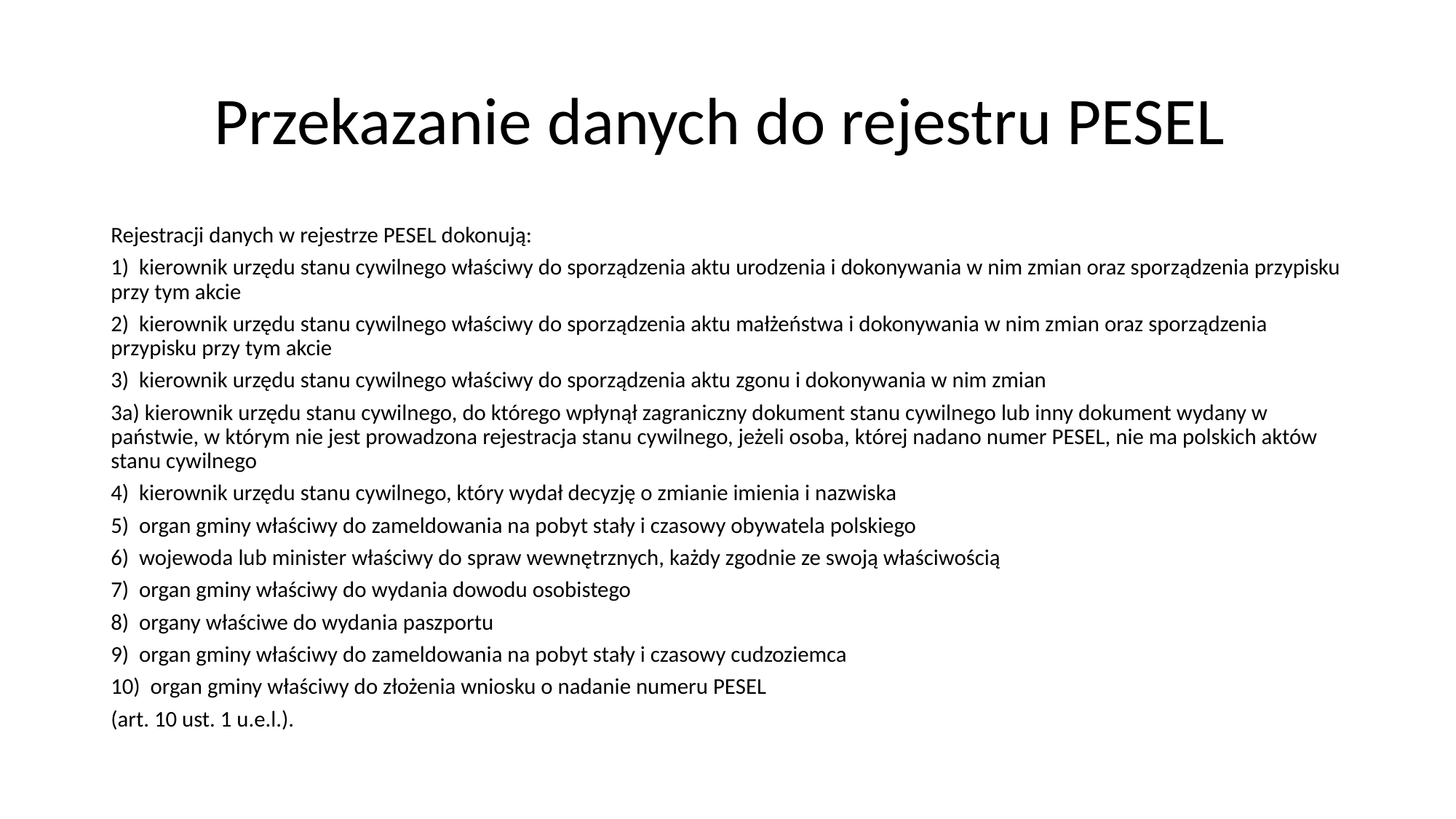

# Przekazanie danych do rejestru PESEL
Rejestracji danych w rejestrze PESEL dokonują:
1)  kierownik urzędu stanu cywilnego właściwy do sporządzenia aktu urodzenia i dokonywania w nim zmian oraz sporządzenia przypisku przy tym akcie
2)  kierownik urzędu stanu cywilnego właściwy do sporządzenia aktu małżeństwa i dokonywania w nim zmian oraz sporządzenia przypisku przy tym akcie
3)  kierownik urzędu stanu cywilnego właściwy do sporządzenia aktu zgonu i dokonywania w nim zmian
3a) kierownik urzędu stanu cywilnego, do którego wpłynął zagraniczny dokument stanu cywilnego lub inny dokument wydany w państwie, w którym nie jest prowadzona rejestracja stanu cywilnego, jeżeli osoba, której nadano numer PESEL, nie ma polskich aktów stanu cywilnego
4)  kierownik urzędu stanu cywilnego, który wydał decyzję o zmianie imienia i nazwiska
5)  organ gminy właściwy do zameldowania na pobyt stały i czasowy obywatela polskiego
6)  wojewoda lub minister właściwy do spraw wewnętrznych, każdy zgodnie ze swoją właściwością
7)  organ gminy właściwy do wydania dowodu osobistego
8)  organy właściwe do wydania paszportu
9)  organ gminy właściwy do zameldowania na pobyt stały i czasowy cudzoziemca
10)  organ gminy właściwy do złożenia wniosku o nadanie numeru PESEL
(art. 10 ust. 1 u.e.l.).